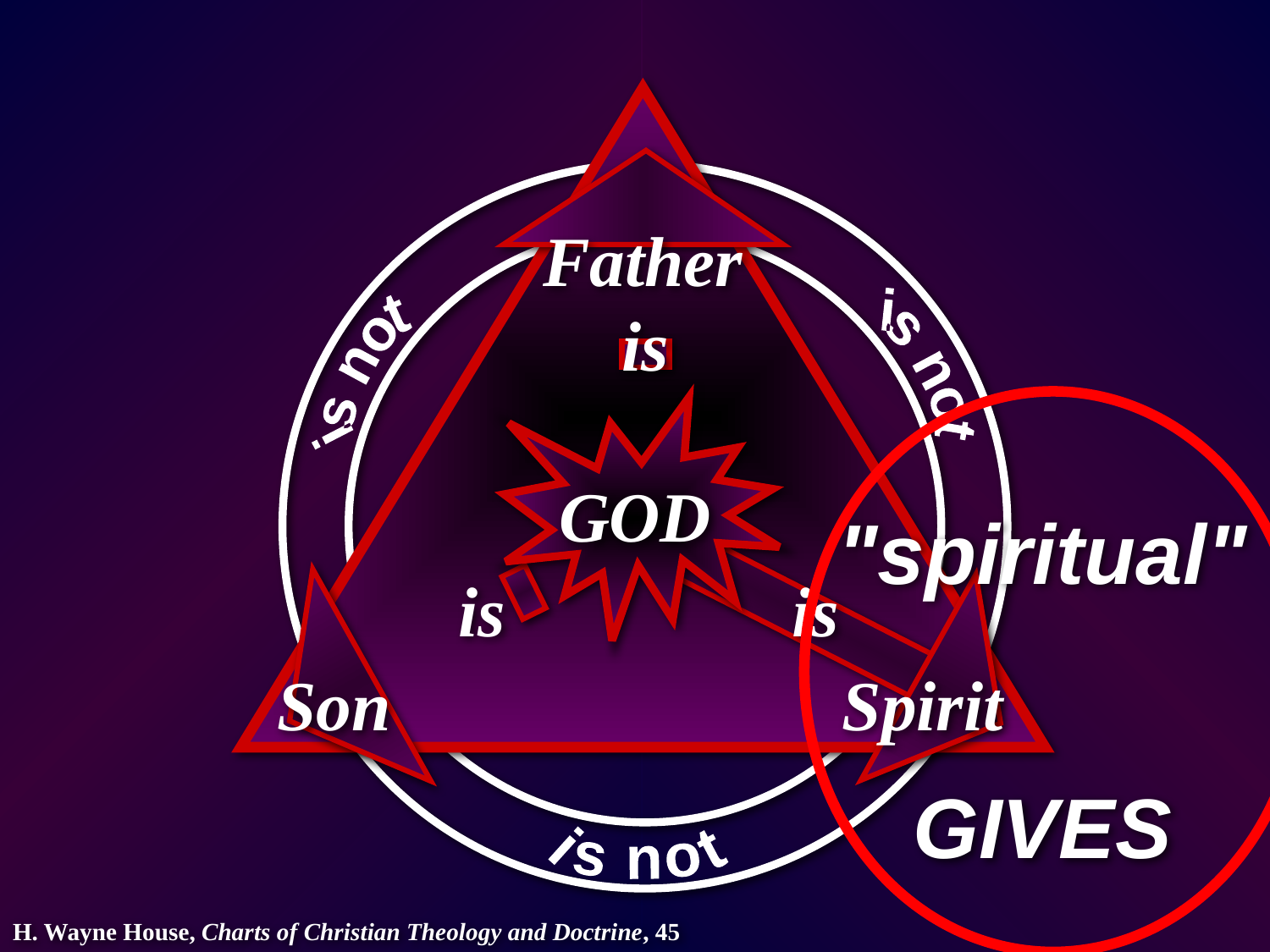

Father
is

is not
is not

GOD
"spiritual"
is
is

Son
Spirit
GIVES
is not
H. Wayne House, Charts of Christian Theology and Doctrine, 45